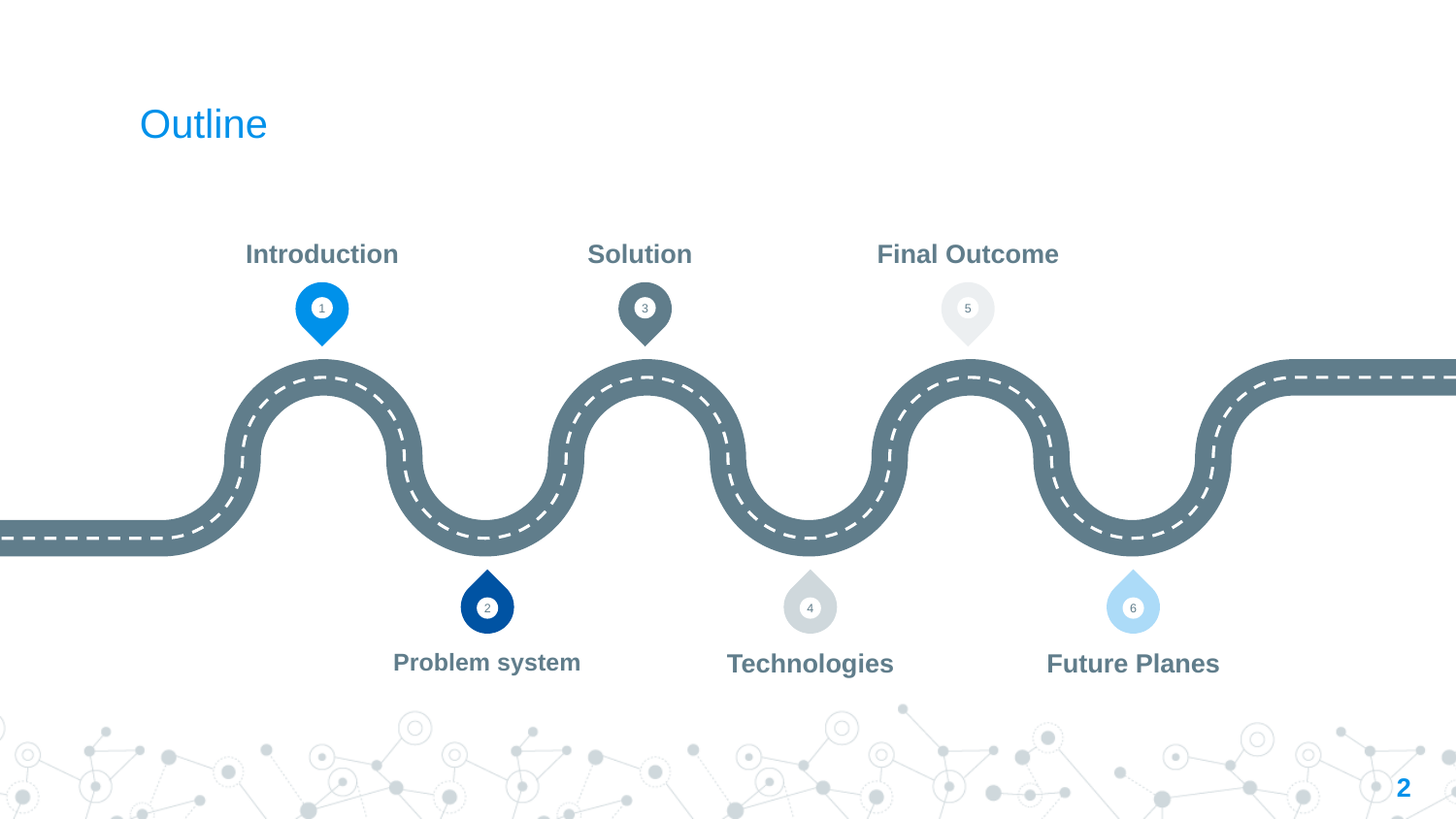

# Outline
Introduction
Solution
Final Outcome

1

3

5

2

4

6
Problem system
Technologies
Future Planes
2